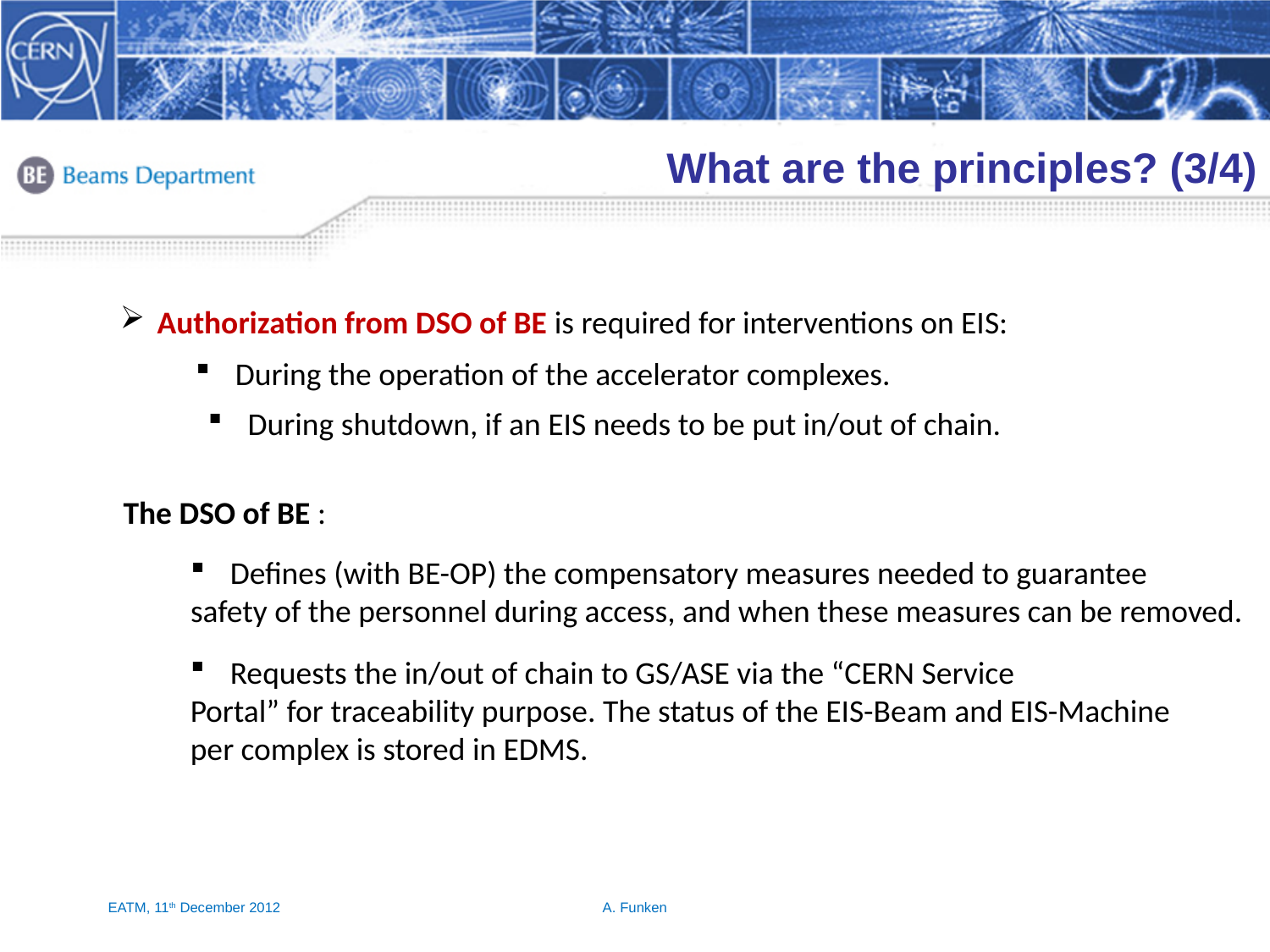

What are the principles? (3/4)
 Authorization from DSO of BE is required for interventions on EIS:
During the operation of the accelerator complexes.
During shutdown, if an EIS needs to be put in/out of chain.
The DSO of BE :
Defines (with BE-OP) the compensatory measures needed to guarantee
safety of the personnel during access, and when these measures can be removed.
Requests the in/out of chain to GS/ASE via the “CERN Service
Portal” for traceability purpose. The status of the EIS-Beam and EIS-Machine
per complex is stored in EDMS.
11
EATM, 11th December 2012
A. Funken